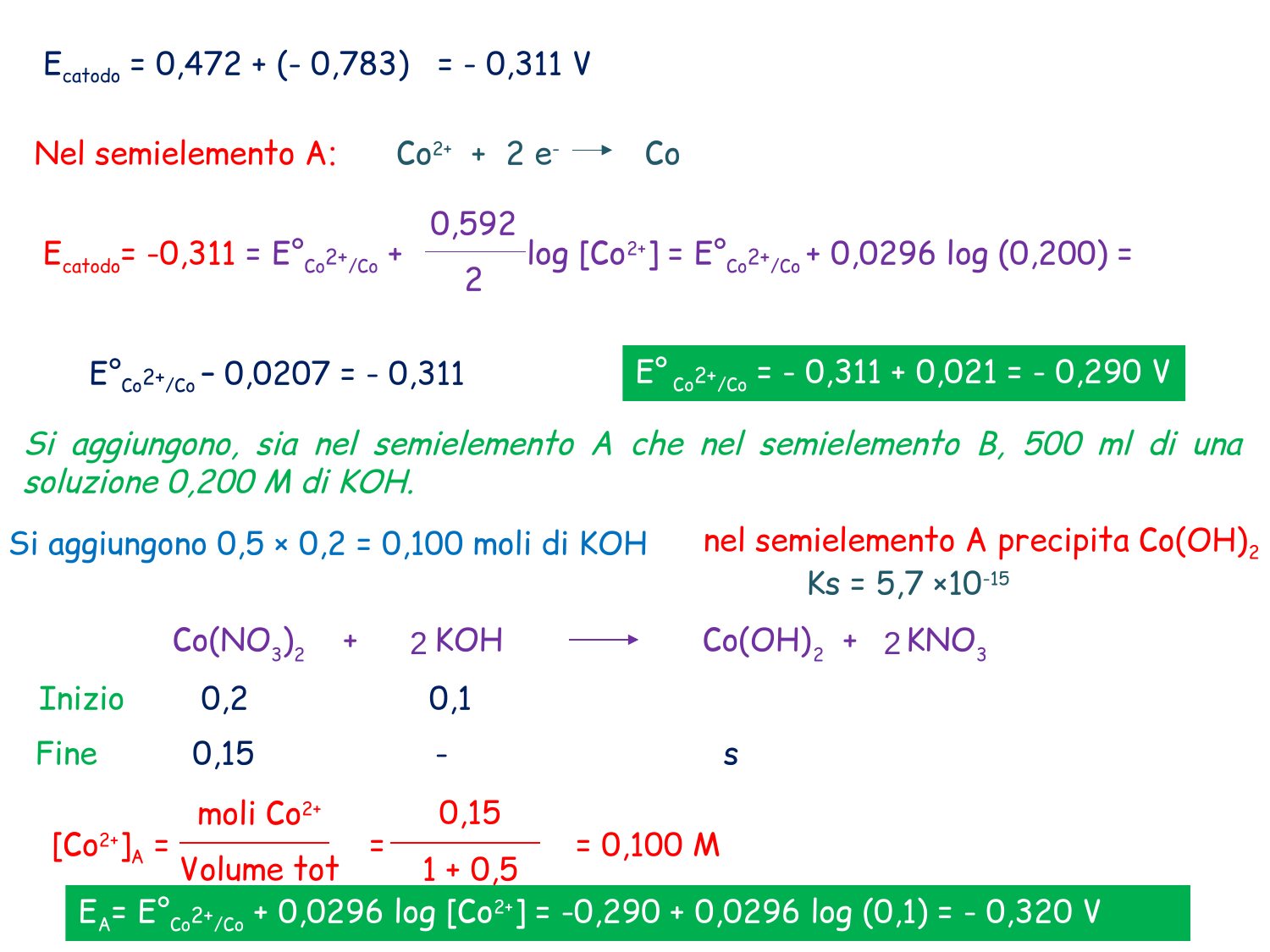

Ecatodo = 0,472 + (- 0,783)   = - 0,311 V
Nel semielemento A:
Co2+  +  2 e-         Co
0,592
2
Ecatodo= -0,311 = E°Co2+/Co +             log [Co2+] = E°Co2+/Co + 0,0296 log (0,200) =
E° Co2+/Co = - 0,311 + 0,021 = - 0,290 V
E°Co2+/Co – 0,0207 = - 0,311
Si aggiungono, sia nel semielemento A che nel semielemento B, 500 ml di una soluzione 0,200 M di KOH.
nel semielemento A precipita Co(OH)2
Si aggiungono 0,5 × 0,2 = 0,100 moli di KOH
Ks = 5,7 ×10-15
Co(NO3)2    +        KOH                     Co(OH)2  +     KNO3
2
2
Inizio        0,2                   0,1
Fine          0,15                   -                             s
0,15
1 + 0,5
moli Co2+
Volume tot
[Co2+]A =                     =                    = 0,100 M
EA= E°Co2+/Co + 0,0296 log [Co2+] = -0,290 + 0,0296 log (0,1) = - 0,320 V